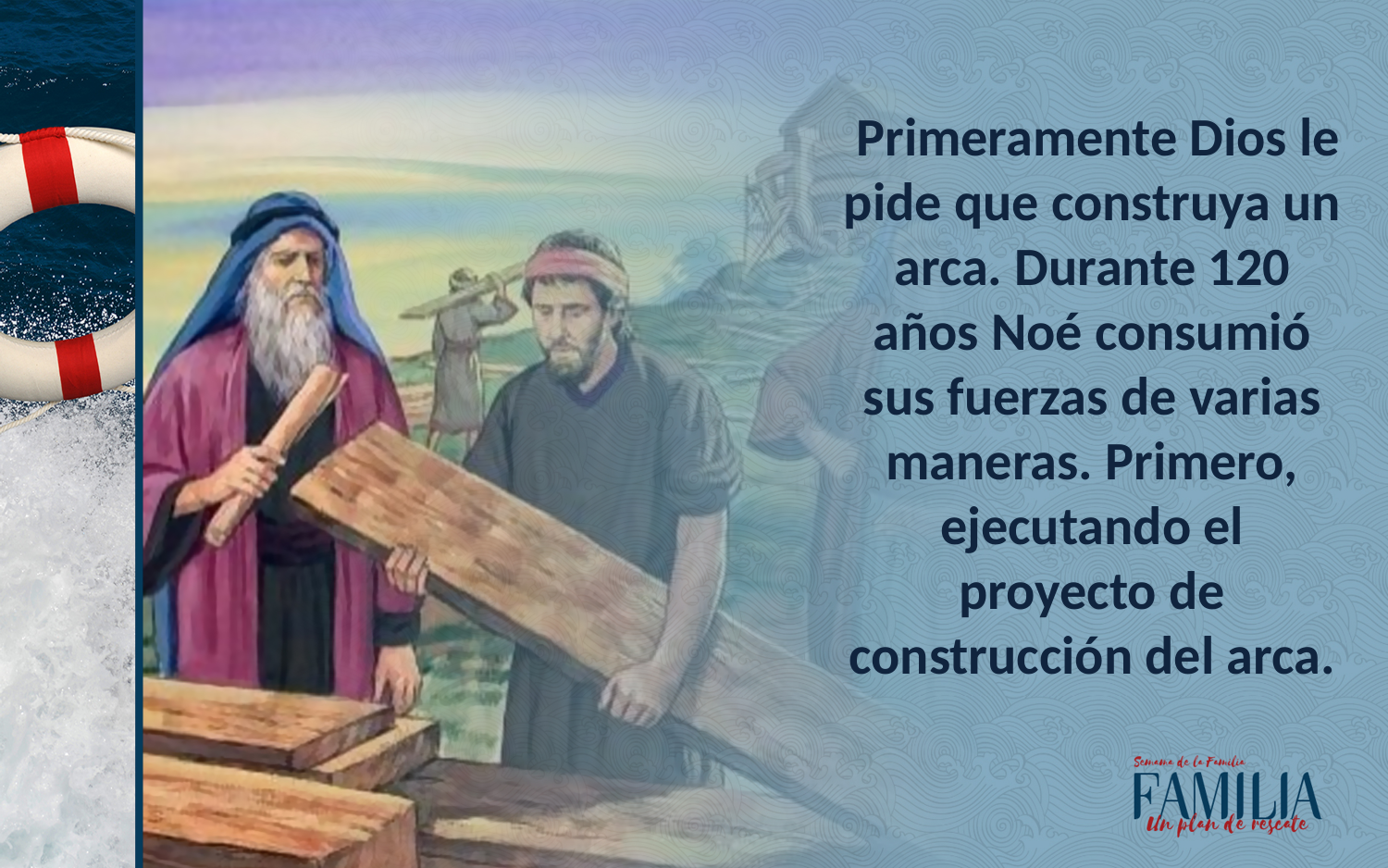

Primeramente Dios le pide que construya un arca. Durante 120 años Noé consumió sus fuerzas de varias maneras. Primero, ejecutando el proyecto de construcción del arca.